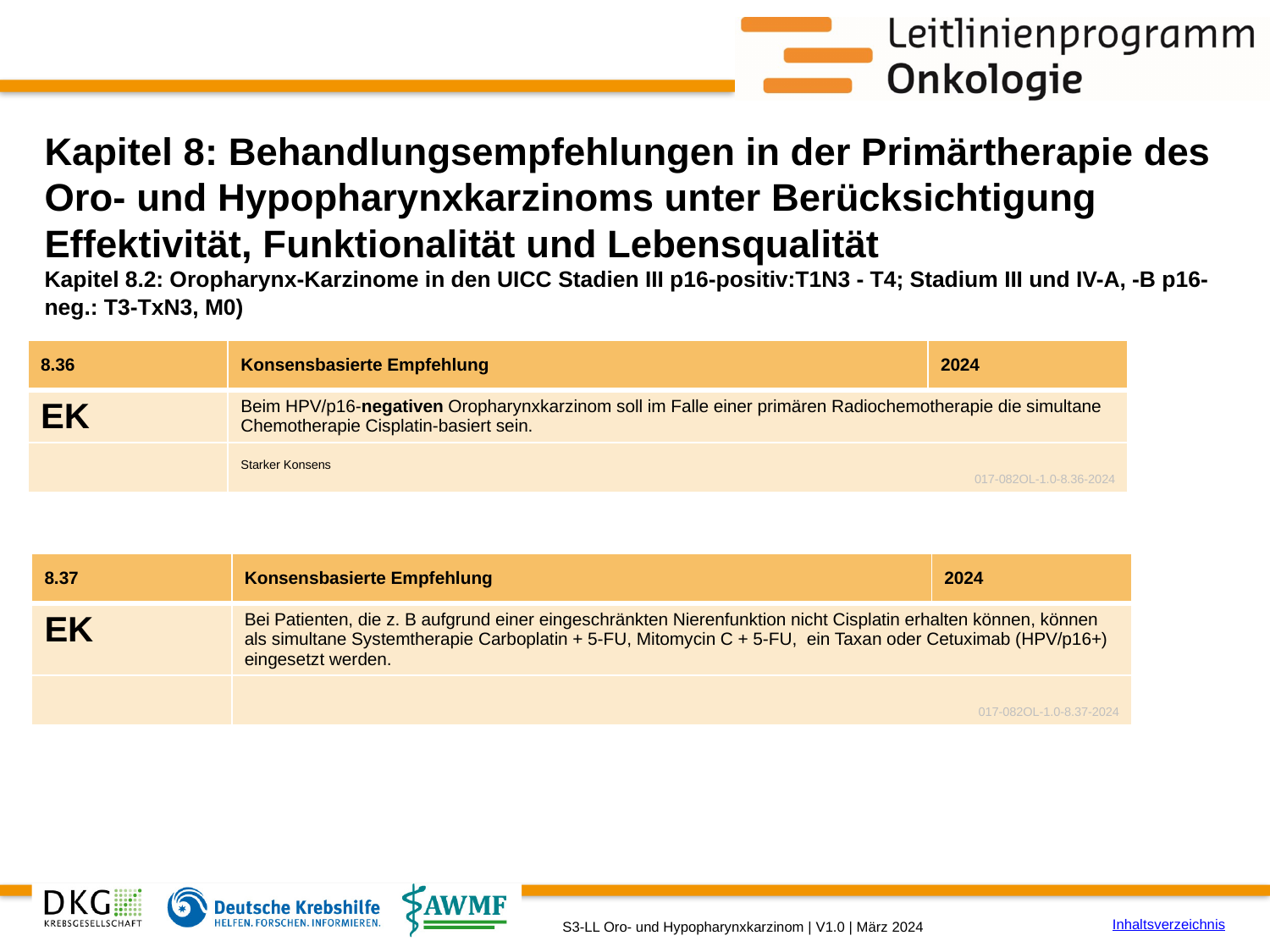

# Kapitel 8: Behandlungsempfehlungen in der Primärtherapie des Oro- und Hypopharynxkarzinoms unter Berücksichtigung Effektivität, Funktionalität und Lebensqualität
Kapitel 8.2: Oropharynx-Karzinome in den UICC Stadien III p16-positiv:T1N3 - T4; Stadium III und IV-A, -B p16-neg.: T3-TxN3, M0)
| 8.36 | Konsensbasierte Empfehlung | 2024 |
| --- | --- | --- |
| EK | Beim HPV/p16-negativen Oropharynxkarzinom soll im Falle einer primären Radiochemotherapie die simultane Chemotherapie Cisplatin-basiert sein. |  |
|  | Starker Konsens 017-082OL-1.0-8.36-2024 |  |
| 8.37 | Konsensbasierte Empfehlung | 2024 |
| --- | --- | --- |
| EK | Bei Patienten, die z. B aufgrund einer eingeschränkten Nierenfunktion nicht Cisplatin erhalten können, können als simultane Systemtherapie Carboplatin + 5-FU, Mitomycin C + 5-FU,  ein Taxan oder Cetuximab (HPV/p16+) eingesetzt werden. |  |
|  | 017-082OL-1.0-8.37-2024 |  |
Inhaltsverzeichnis
S3-LL Oro- und Hypopharynxkarzinom | V1.0 | März 2024